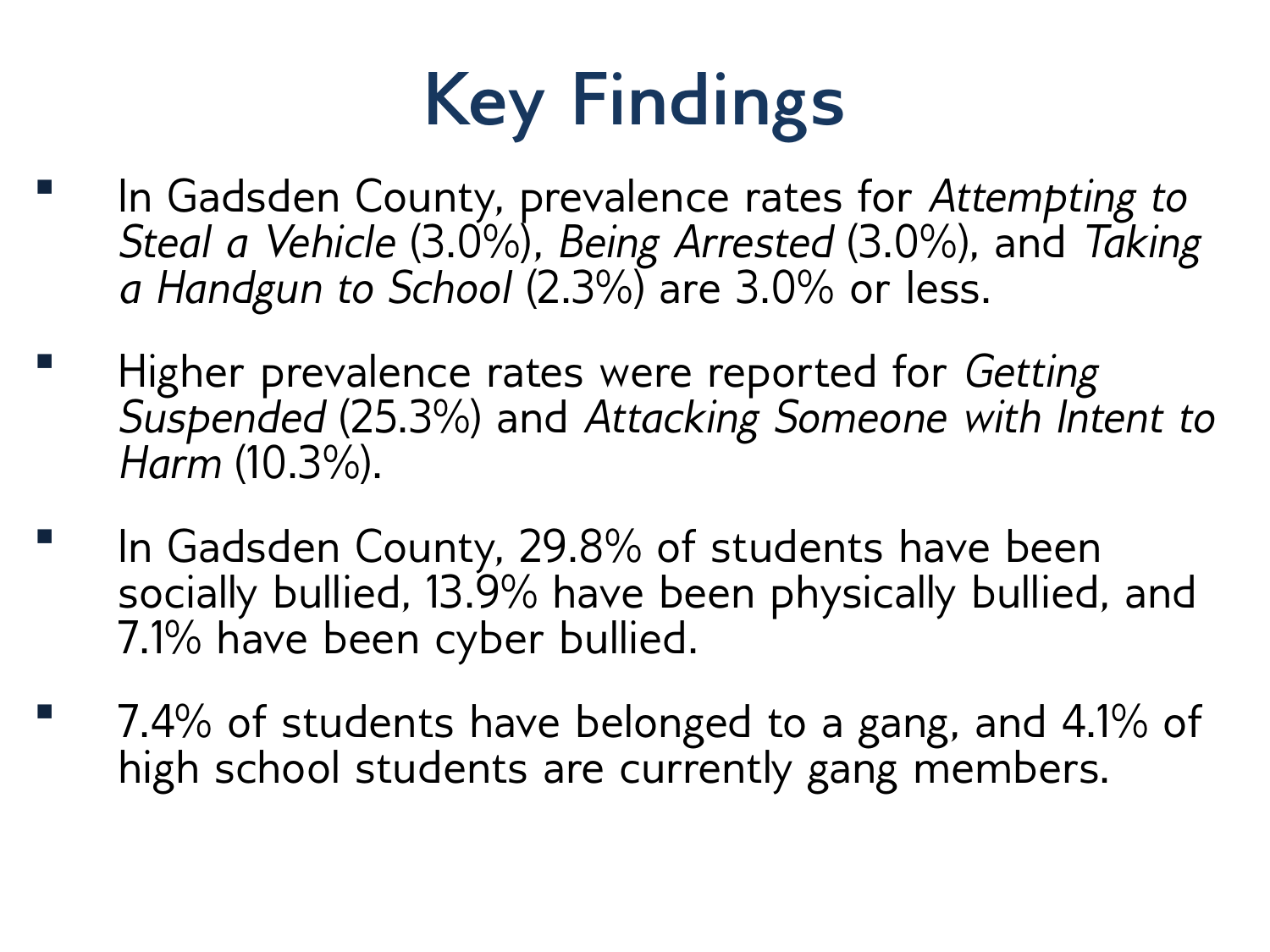

Key Findings
In Gadsden County, prevalence rates for Attempting to Steal a Vehicle (3.0%), Being Arrested (3.0%), and Taking a Handgun to School (2.3%) are 3.0% or less.
Higher prevalence rates were reported for Getting Suspended (25.3%) and Attacking Someone with Intent to Harm (10.3%).
In Gadsden County, 29.8% of students have been socially bullied, 13.9% have been physically bullied, and 7.1% have been cyber bullied.
7.4% of students have belonged to a gang, and 4.1% of high school students are currently gang members.